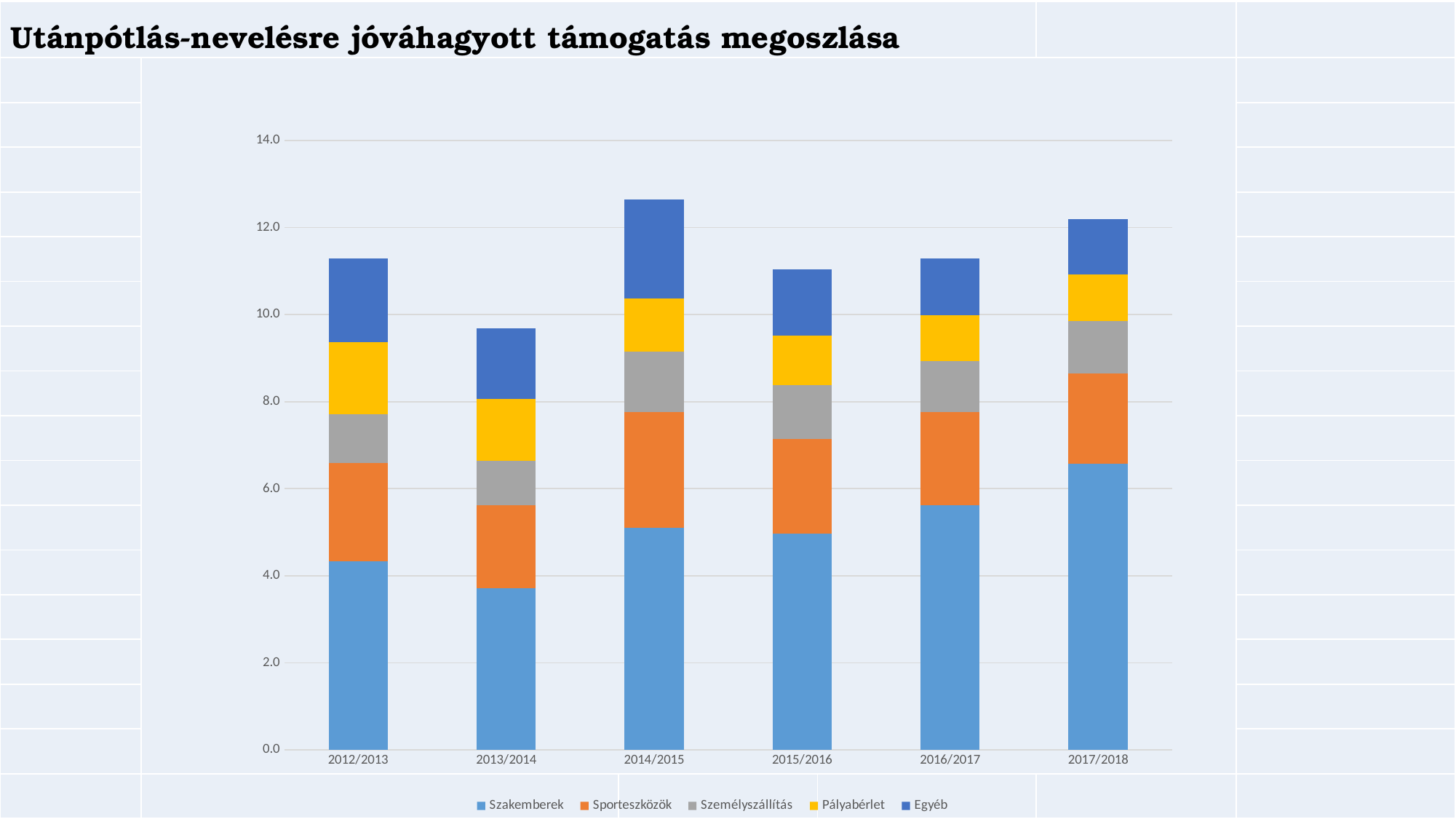

| Utánpótlás-nevelésre jóváhagyott támogatás megoszlása |  |  |  |  |  |
| --- | --- | --- | --- | --- | --- |
|  |  |  |  |  |  |
|  |  |  |  |  |  |
|  |  |  |  |  |  |
|  |  |  |  |  |  |
|  |  |  |  |  |  |
|  |  |  |  |  |  |
|  |  |  |  |  |  |
|  |  |  |  |  |  |
|  |  |  |  |  |  |
|  |  |  |  |  |  |
|  |  |  |  |  |  |
|  |  |  |  |  |  |
|  |  |  |  |  |  |
|  |  |  |  |  |  |
|  |  |  |  |  |  |
|  |  |  |  |  |  |
|  |  |  |  |  |  |

### Chart

| Category | Szakemberek | Sporteszközök | Személyszállítás | Pályabérlet | Egyéb |
|---|---|---|---|---|---|
| 2012/2013 | 4.33176493 | 2.255632207 | 1.127262181 | 1.658514211 | 1.927328206 |
| 2013/2014 | 3.717385672 | 1.896159413 | 1.03200183 | 1.41212672 | 1.634387009 |
| 2014/2015 | 5.101929764 | 2.66218409 | 1.379711318 | 1.225664744 | 2.277412309 |
| 2015/2016 | 4.974465509 | 2.167605086 | 1.234582745 | 1.13760348 | 1.531609128 |
| 2016/2017 | 5.610834687 | 2.147862942 | 1.176777879 | 1.05524119 | 1.297896925 |
| 2017/2018 | 6.565639249 | 2.074735404 | 1.206251503 | 1.080367144 | 1.271271945 |